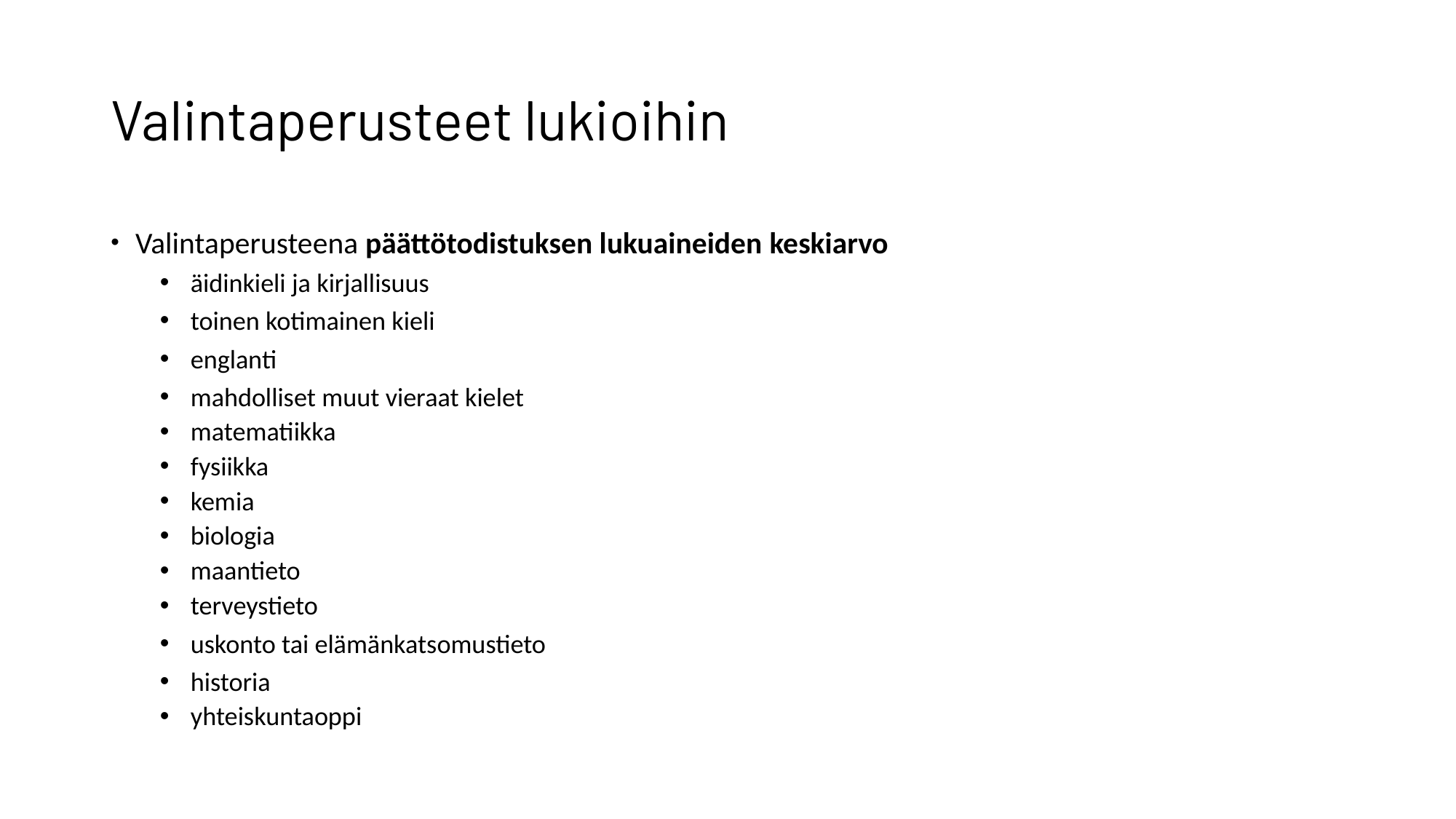

# Valintaperusteet lukioihin ​
​Valintaperusteena päättötodistuksen lukuaineiden keskiarvo​​
äidinkieli ja kirjallisuus​
toinen kotimainen kieli​
englanti​
mahdolliset muut vieraat kielet​
matematiikka​
fysiikka​
kemia​
biologia​
maantieto​
terveystieto​
uskonto tai elämänkatsomustieto
​historia​
yhteiskuntaoppi​